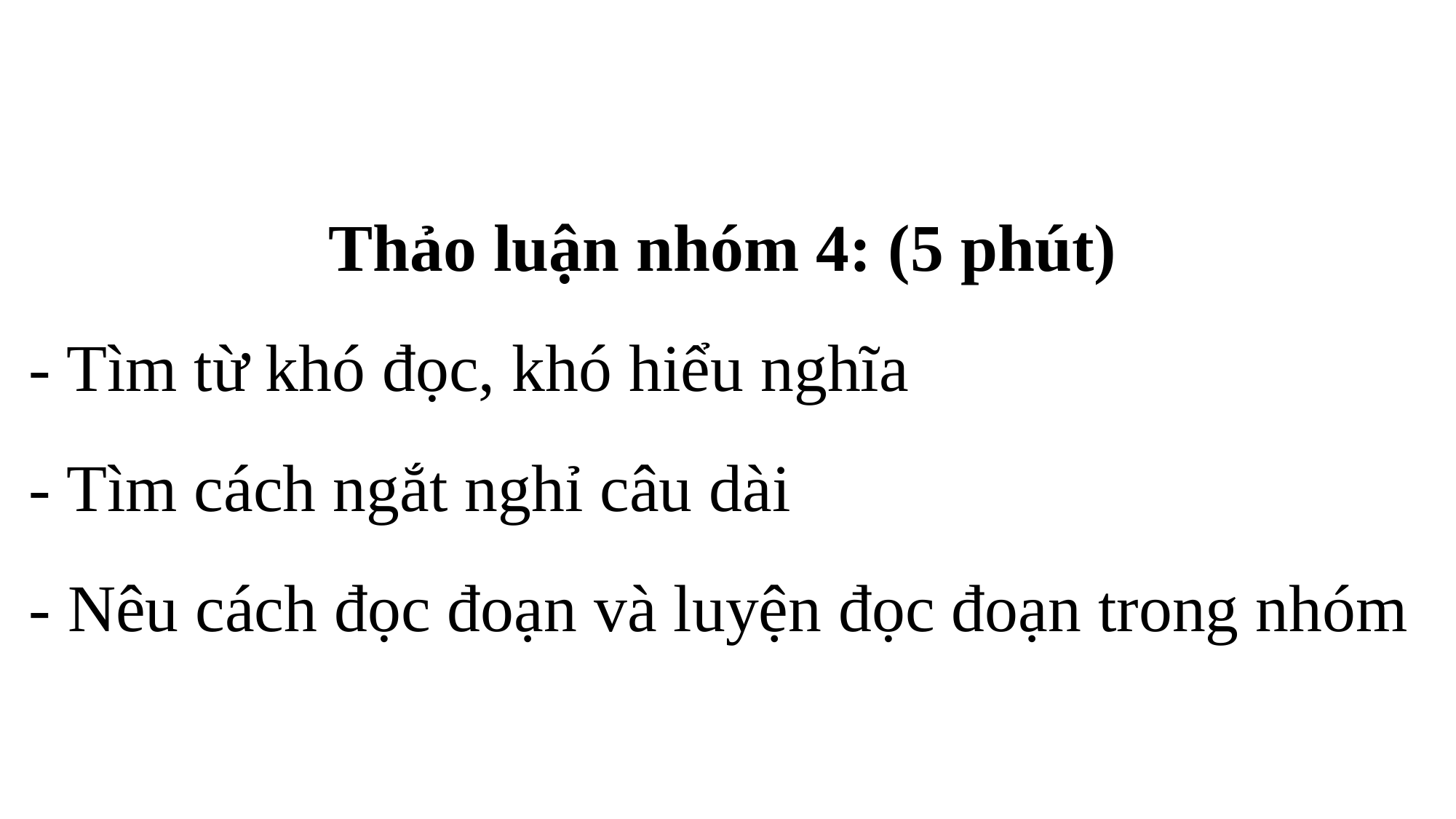

Thảo luận nhóm 4: (5 phút)
- Tìm từ khó đọc, khó hiểu nghĩa
- Tìm cách ngắt nghỉ câu dài
- Nêu cách đọc đoạn và luyện đọc đoạn trong nhóm